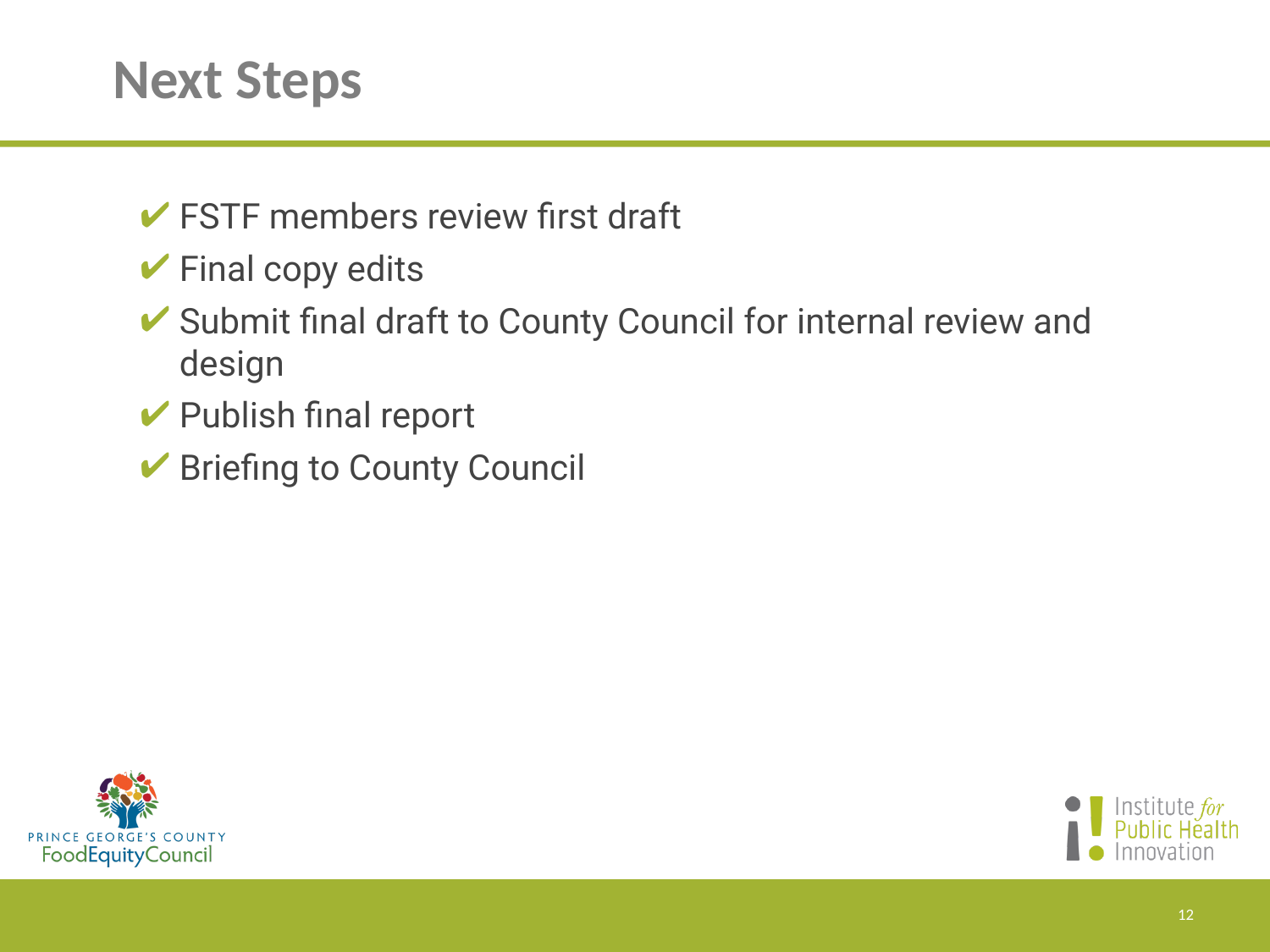

Next Steps
FSTF members review first draft
Final copy edits
Submit final draft to County Council for internal review and design
Publish final report
Briefing to County Council

12